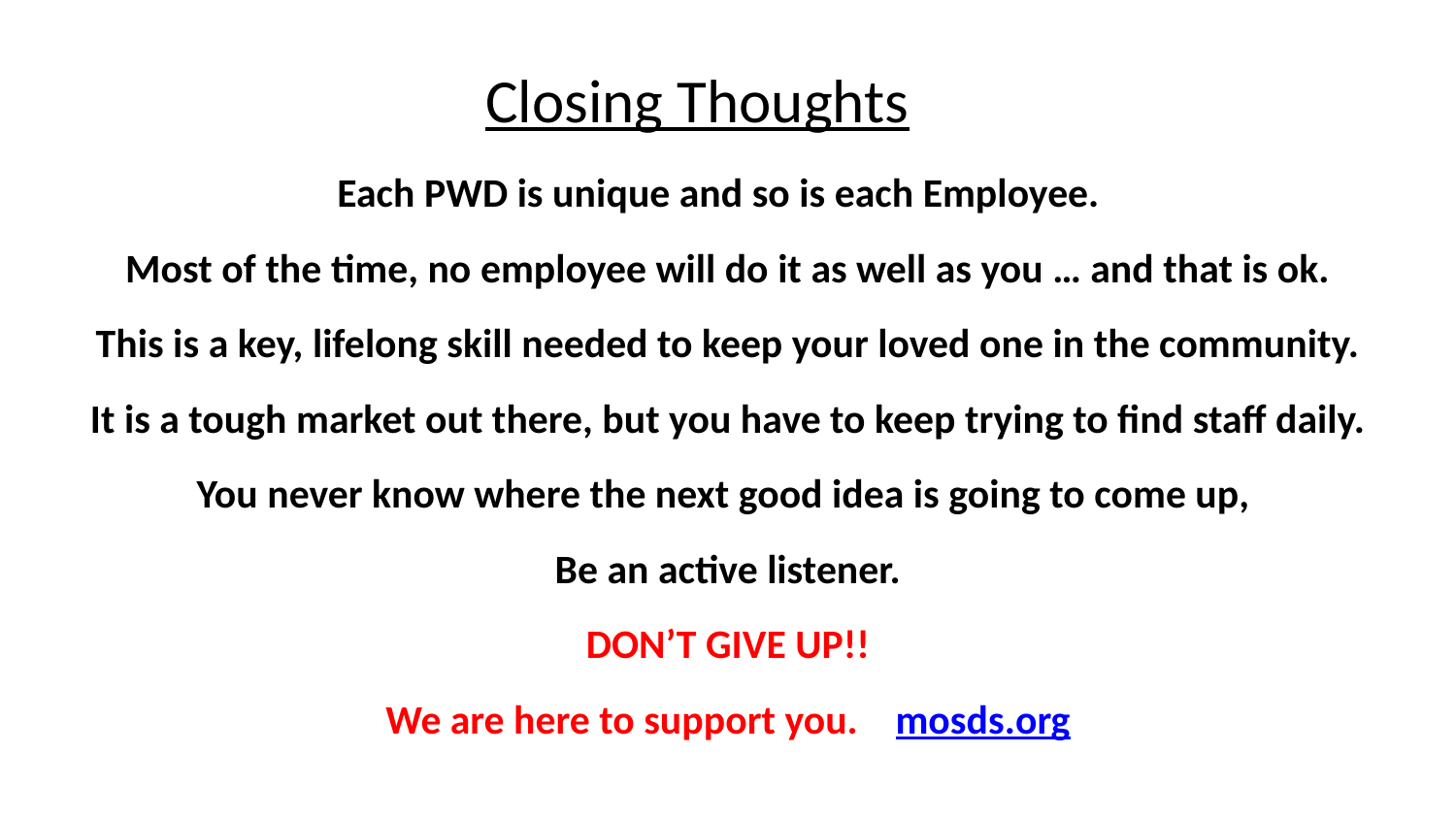

# Closing Thoughts
Each PWD is unique and so is each Employee.
Most of the time, no employee will do it as well as you … and that is ok.
This is a key, lifelong skill needed to keep your loved one in the community.
It is a tough market out there, but you have to keep trying to find staff daily.
You never know where the next good idea is going to come up,
Be an active listener.
DON’T GIVE UP!!
We are here to support you.    mosds.org